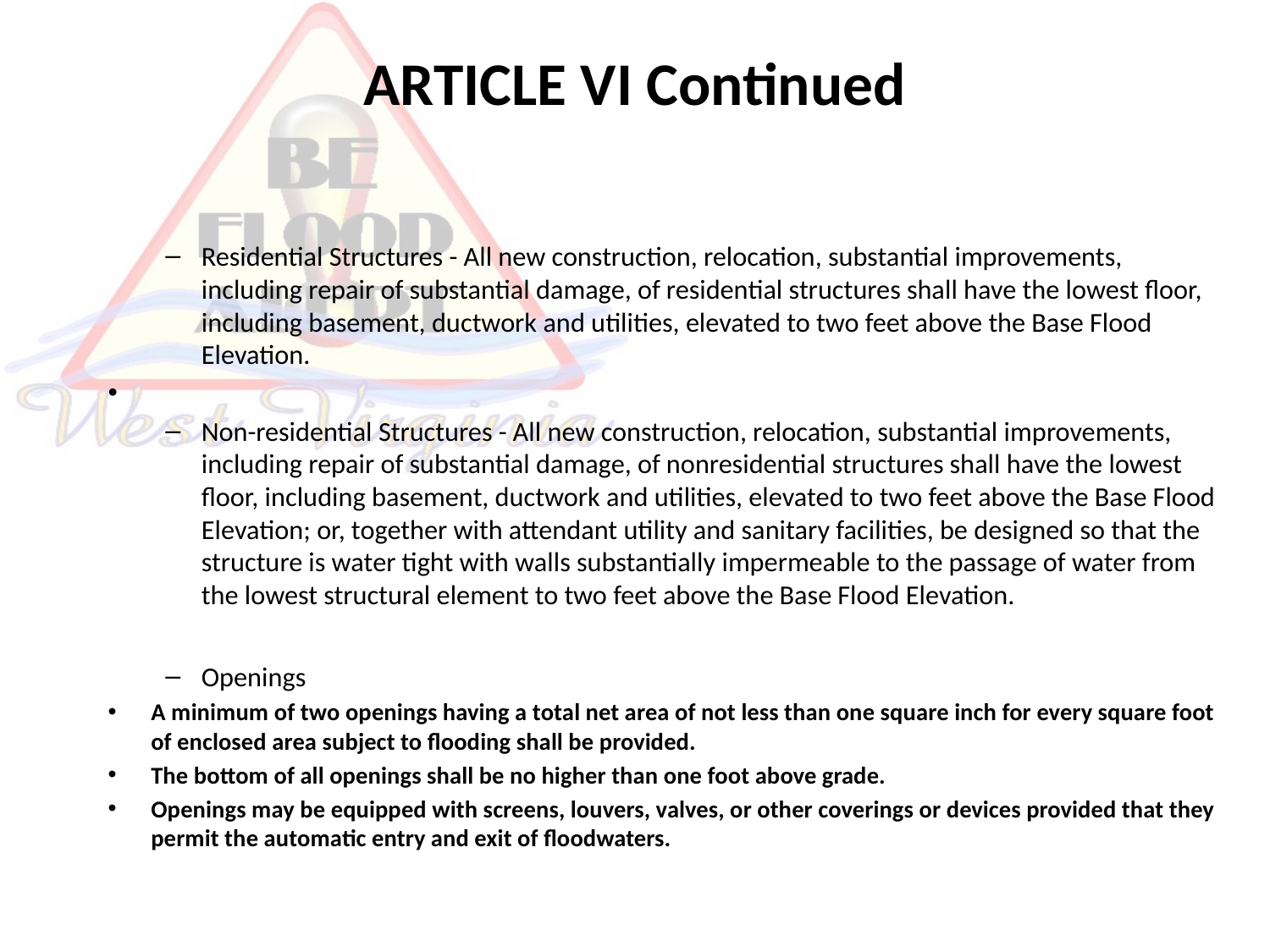

# ARTICLE VI Continued
Residential Structures - All new construction, relocation, substantial improvements, including repair of substantial damage, of residential structures shall have the lowest floor, including basement, ductwork and utilities, elevated to two feet above the Base Flood Elevation.

Non-residential Structures - All new construction, relocation, substantial improvements, including repair of substantial damage, of nonresidential structures shall have the lowest floor, including basement, ductwork and utilities, elevated to two feet above the Base Flood Elevation; or, together with attendant utility and sanitary facilities, be designed so that the structure is water tight with walls substantially impermeable to the passage of water from the lowest structural element to two feet above the Base Flood Elevation.

Openings
A minimum of two openings having a total net area of not less than one square inch for every square foot of enclosed area subject to flooding shall be provided.
The bottom of all openings shall be no higher than one foot above grade.
Openings may be equipped with screens, louvers, valves, or other coverings or devices provided that they permit the automatic entry and exit of floodwaters.